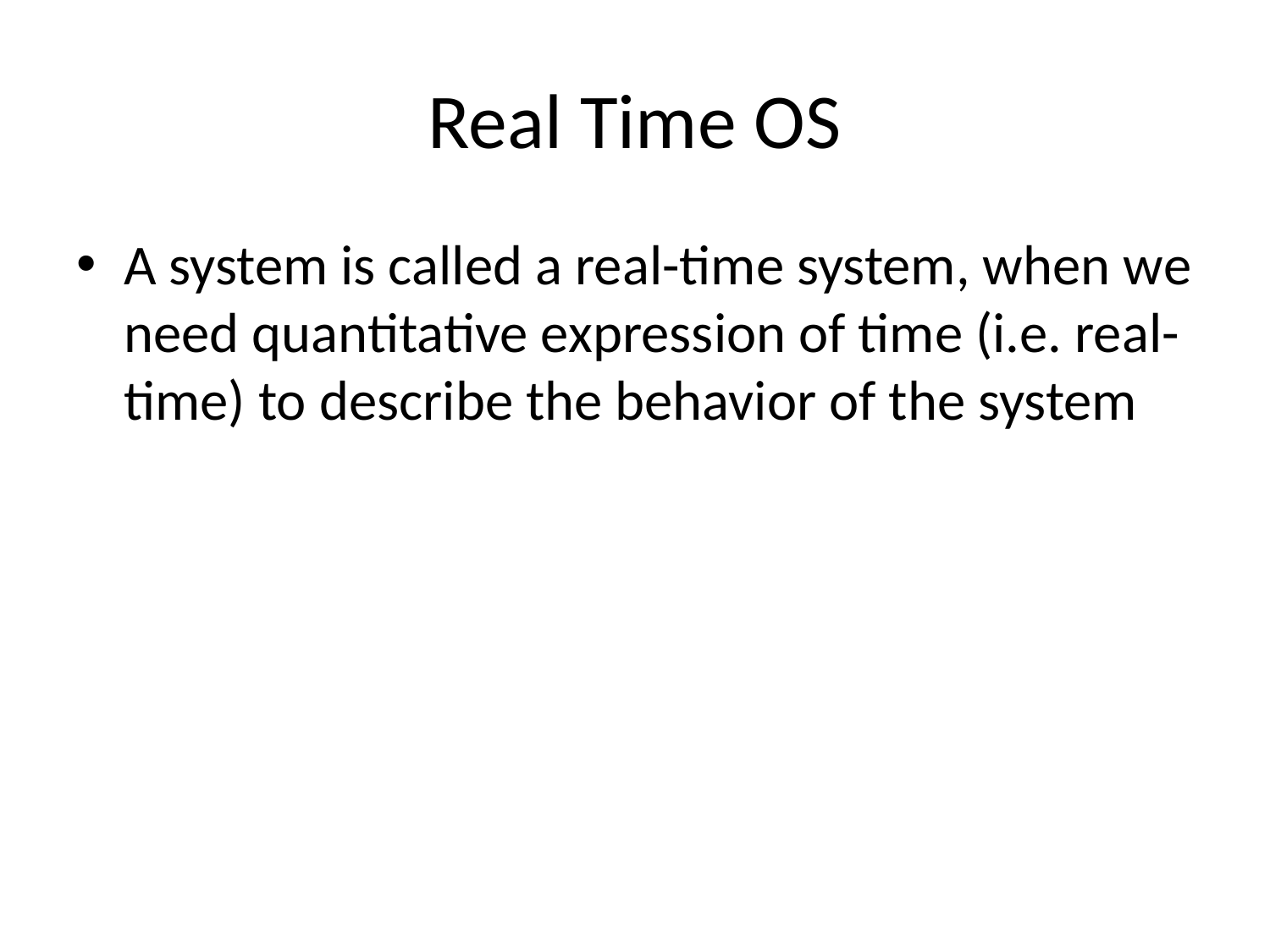

# Real Time OS
A system is called a real-time system, when we need quantitative expression of time (i.e. real-time) to describe the behavior of the system